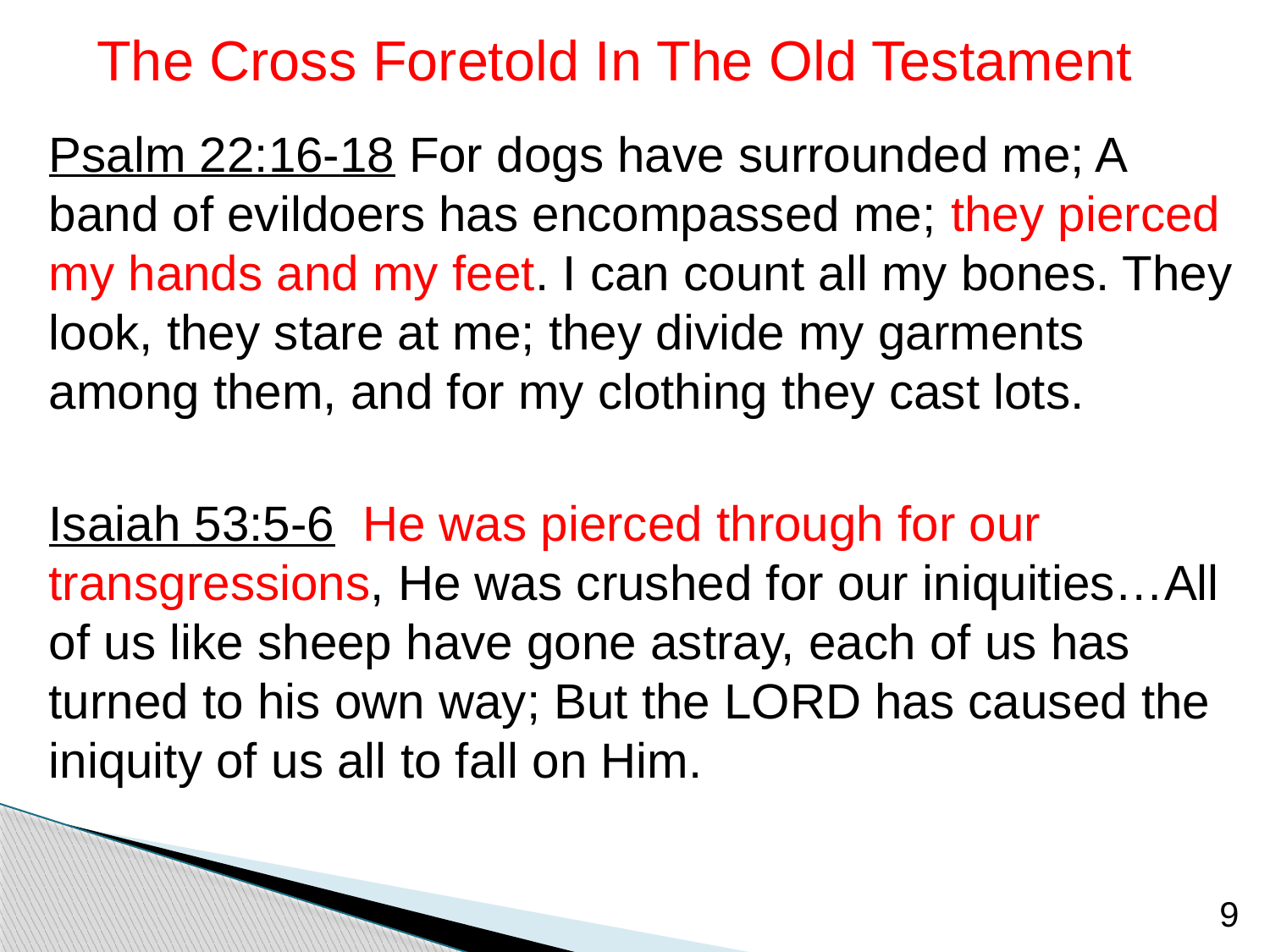

# The Cross Foretold In The Old Testament
Psalm 22:16-18 For dogs have surrounded me; A band of evildoers has encompassed me; they pierced my hands and my feet. I can count all my bones. They look, they stare at me; they divide my garments among them, and for my clothing they cast lots.

Isaiah 53:5-6  He was pierced through for our transgressions, He was crushed for our iniquities…All of us like sheep have gone astray, each of us has turned to his own way; But the LORD has caused the iniquity of us all to fall on Him.

9